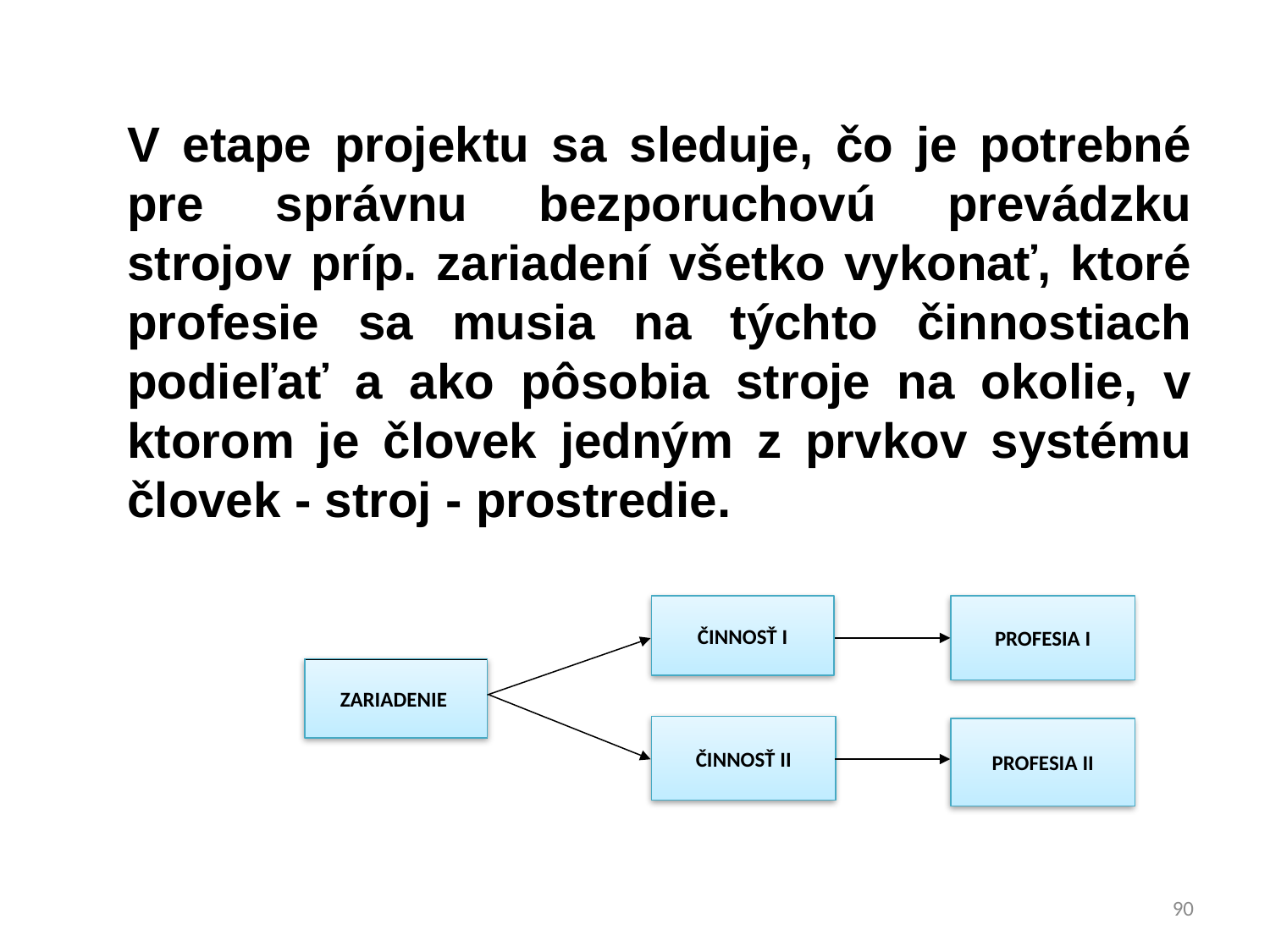

V etape projektu sa sleduje, čo je potrebné pre správnu bezporuchovú prevádzku strojov príp. zariadení všetko vykonať, ktoré profesie sa musia na týchto činnostiach podieľať a ako pôsobia stroje na okolie, v ktorom je človek jedným z prvkov systému človek - stroj - prostredie.
ČINNOSŤ I
PROFESIA I
ZARIADENIE
ČINNOSŤ II
PROFESIA II
90